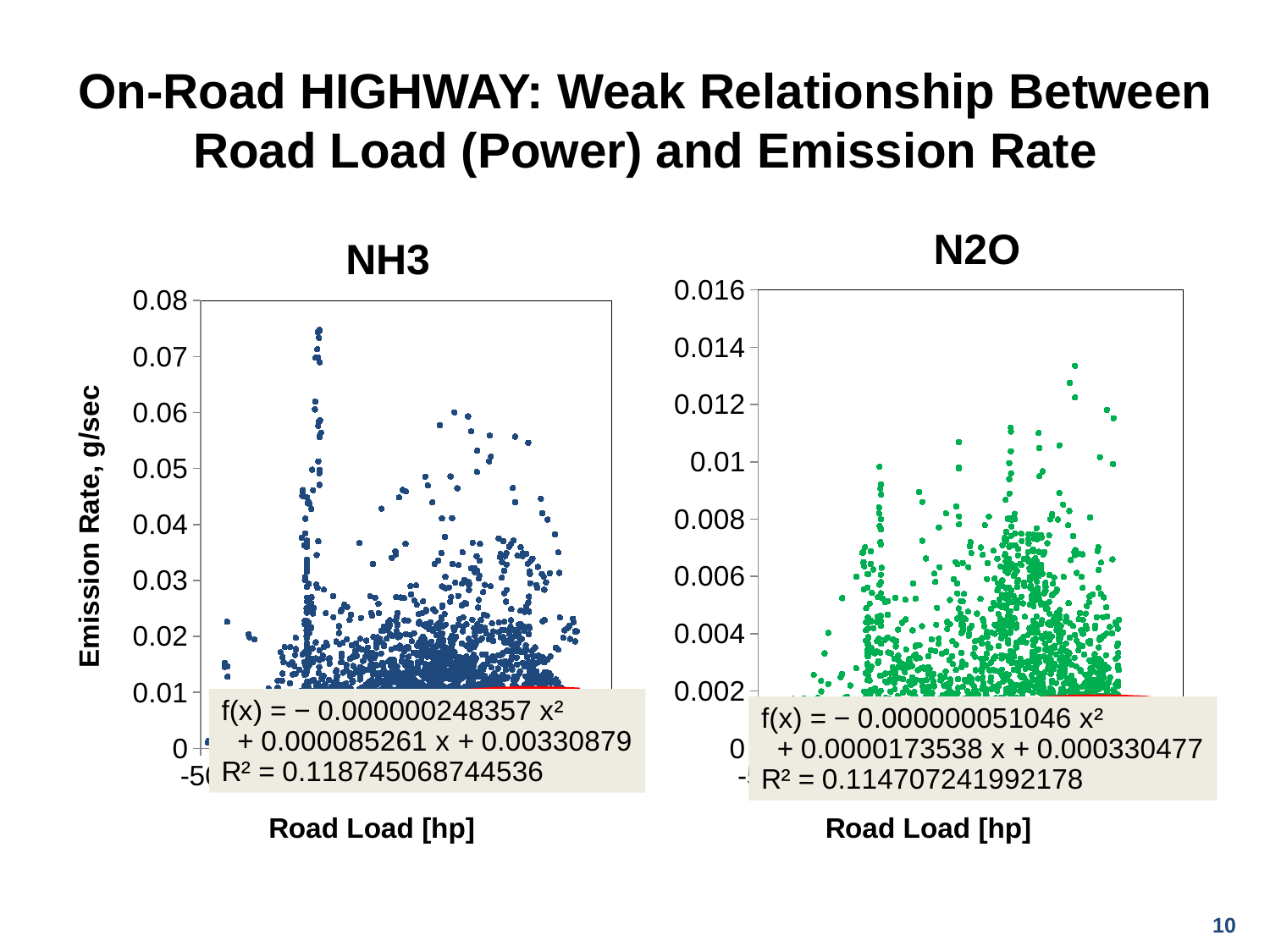

On-Road HIGHWAY: Weak Relationship Between
Road Load (Power) and Emission Rate

### Chart: N2O

| Category | NH3 |
|---|---|

### Chart: NH3

| Category | NH3 |
|---|---|
		10